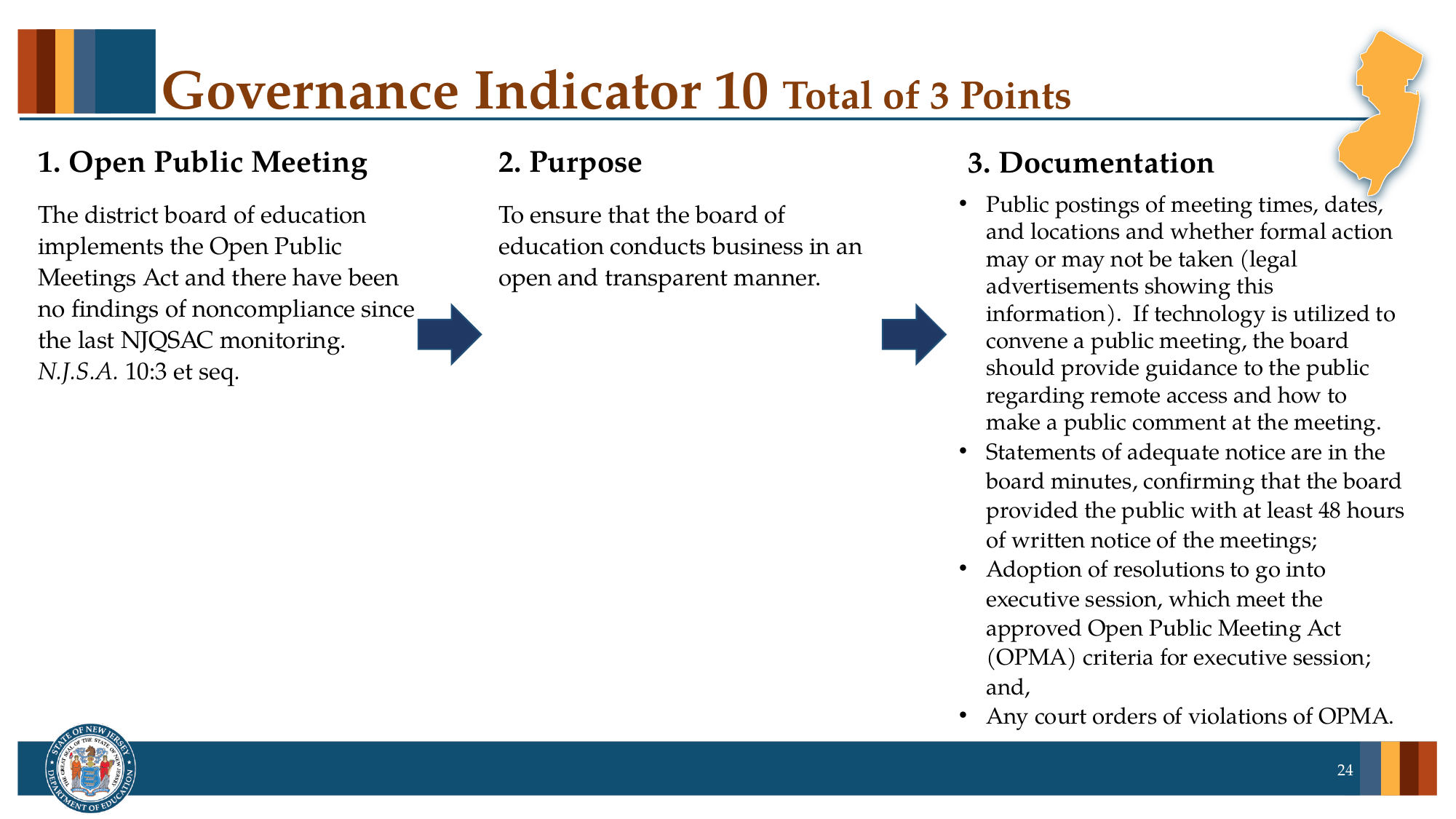

# Governance Indicator 10 Total of 3 Points
1. Open Public Meeting
2. Purpose
3. Documentation
Public postings of meeting times, dates, and locations and whether formal action may or may not be taken (legal advertisements showing this information).  If technology is utilized to convene a public meeting, the board should provide guidance to the public regarding remote access and how to make a public comment at the meeting.
Statements of adequate notice are in the board minutes, confirming that the board provided the public with at least 48 hours of written notice of the meetings;
Adoption of resolutions to go into executive session, which meet the approved Open Public Meeting Act (OPMA) criteria for executive session; and,
Any court orders of violations of OPMA.
The district board of education implements the Open Public Meetings Act and there have been no findings of noncompliance since the last NJQSAC monitoring. N.J.S.A. 10:3 et seq.
To ensure that the board of education conducts business in an open and transparent manner.
24